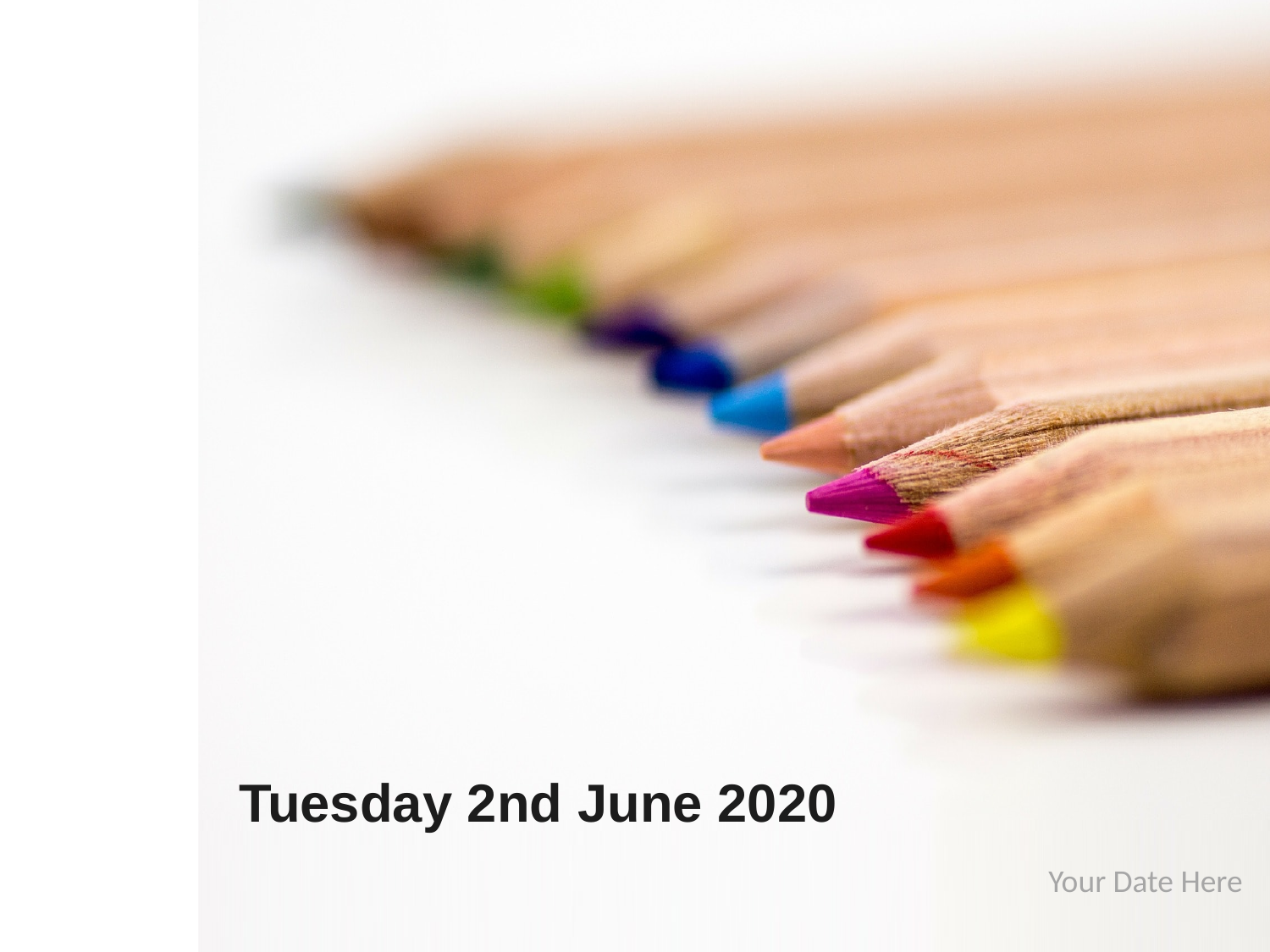

# Tuesday 2nd June 2020
English - Spelling
Your Date Here